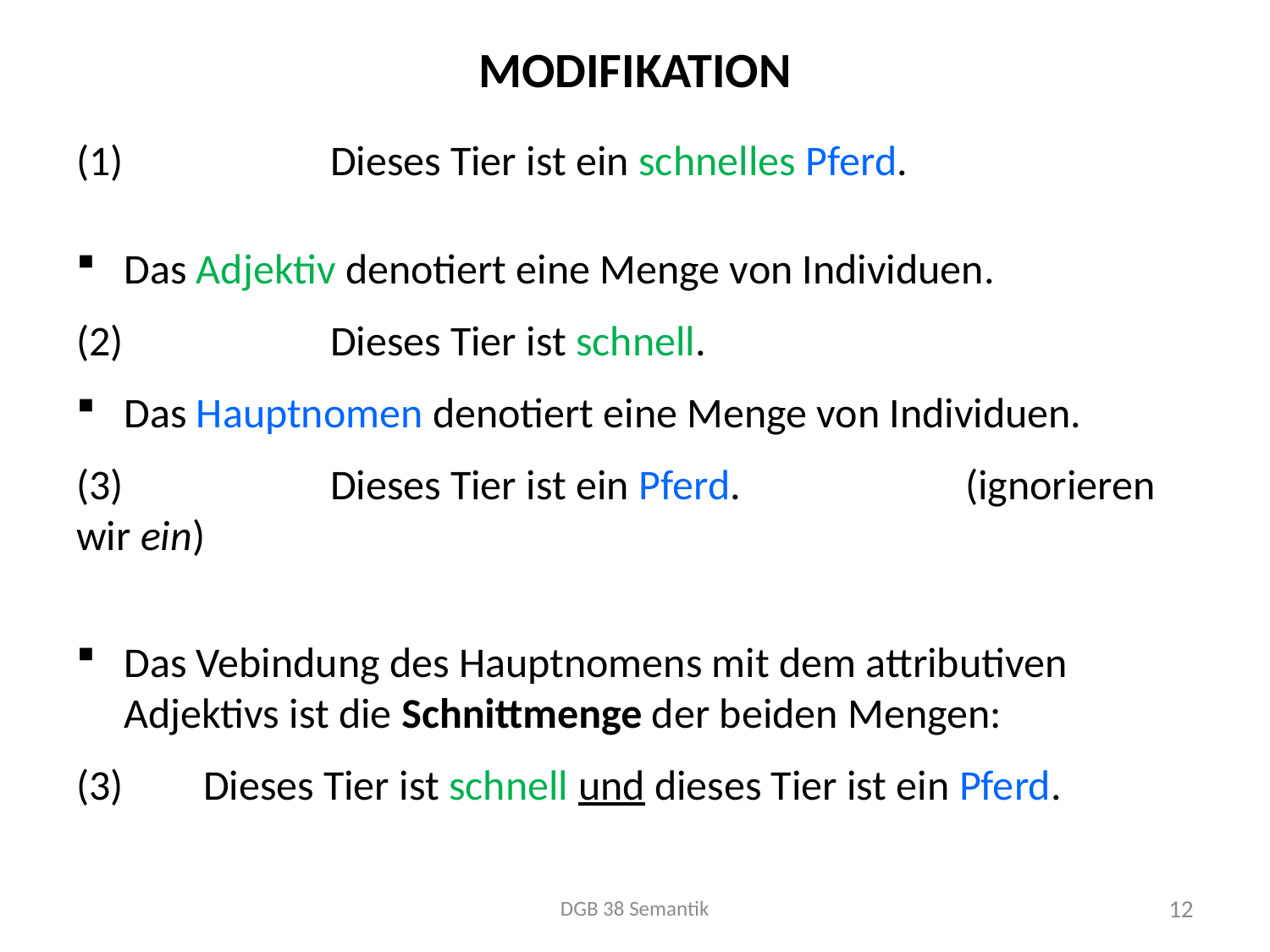

# Modifikation
(1)		Dieses Tier ist ein schnelles Pferd.

Das Adjektiv denotiert eine Menge von Individuen.
(2)		Dieses Tier ist schnell.
Das Hauptnomen denotiert eine Menge von Individuen.
(3)		Dieses Tier ist ein Pferd.		(ignorieren wir ein)

Das Vebindung des Hauptnomens mit dem attributiven Adjektivs ist die Schnittmenge der beiden Mengen:
(3)	Dieses Tier ist schnell und dieses Tier ist ein Pferd.
DGB 38 Semantik
12